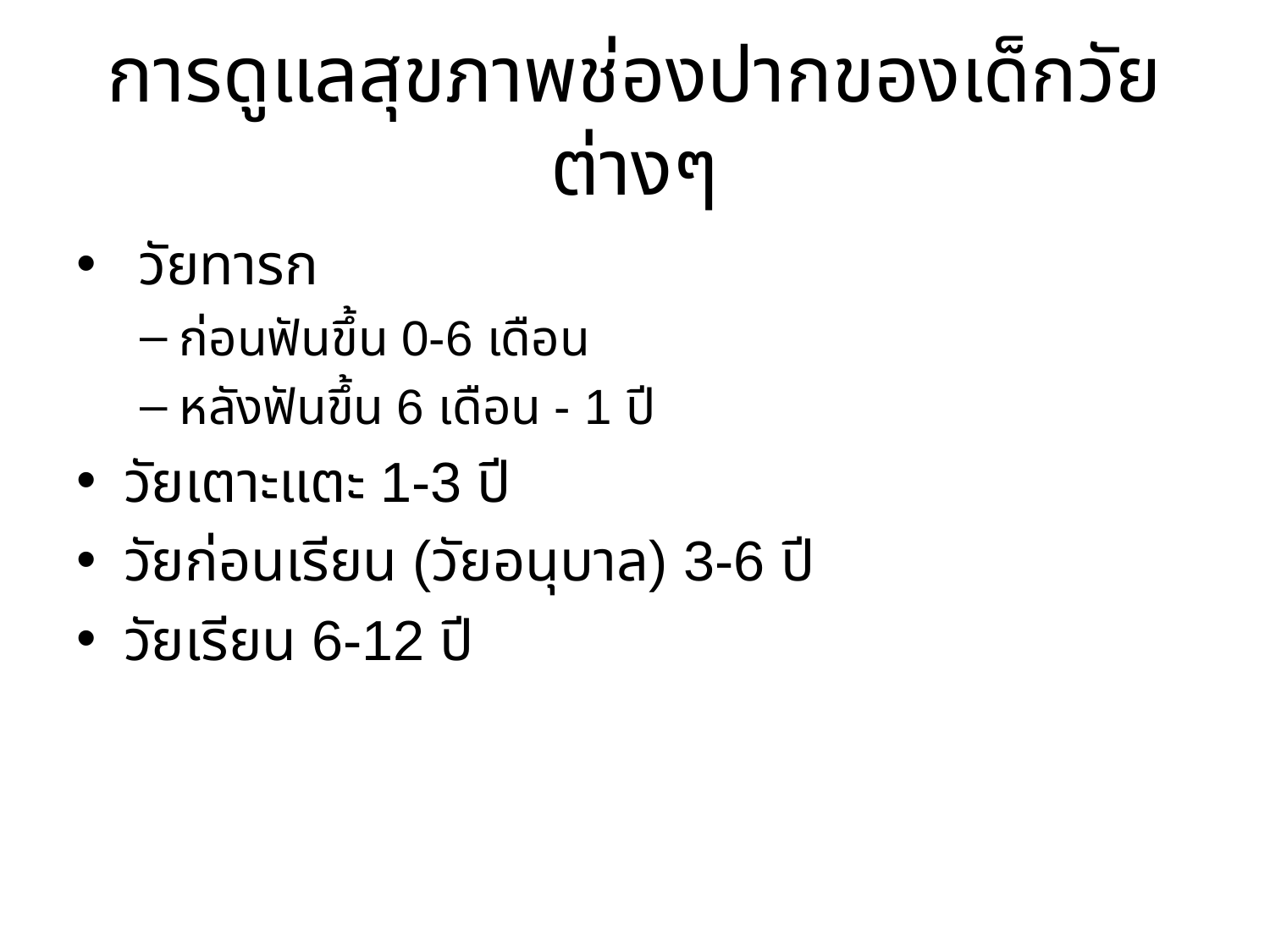

# การดูแลสุขภาพช่องปากของเด็กวัยต่างๆ
 วัยทารก
ก่อนฟันขึ้น 0-6 เดือน
หลังฟันขึ้น 6 เดือน - 1 ปี
วัยเตาะแตะ 1-3 ปี
วัยก่อนเรียน (วัยอนุบาล) 3-6 ปี
วัยเรียน 6-12 ปี